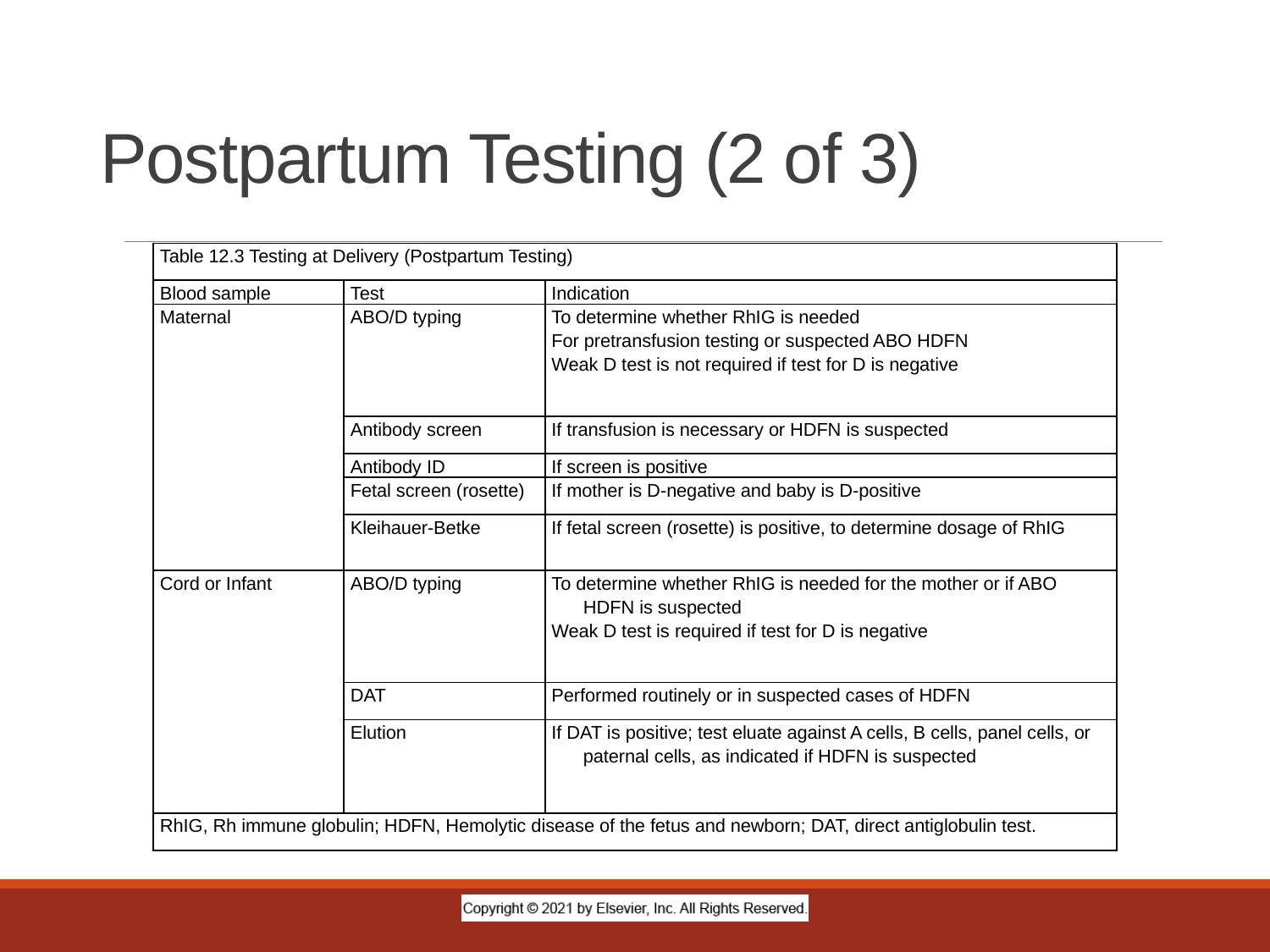

# Postpartum Testing (2 of 3)
| Table 12.3 Testing at Delivery (Postpartum Testing) |  |  |
| --- | --- | --- |
| Blood sample | Test | Indication |
| Maternal | ABO/D typing | To determine whether RhIG is needed For pretransfusion testing or suspected ABO HDFN Weak D test is not required if test for D is negative |
|  | Antibody screen | If transfusion is necessary or HDFN is suspected |
|  | Antibody ID | If screen is positive |
|  | Fetal screen (rosette) | If mother is D-negative and baby is D-positive |
|  | Kleihauer-Betke | If fetal screen (rosette) is positive, to determine dosage of RhIG |
| Cord or Infant | ABO/D typing | To determine whether RhIG is needed for the mother or if ABO HDFN is suspected Weak D test is required if test for D is negative |
|  | DAT | Performed routinely or in suspected cases of HDFN |
|  | Elution | If DAT is positive; test eluate against A cells, B cells, panel cells, or paternal cells, as indicated if HDFN is suspected |
| RhIG, Rh immune globulin; HDFN, Hemolytic disease of the fetus and newborn; DAT, direct antiglobulin test. |  |  |